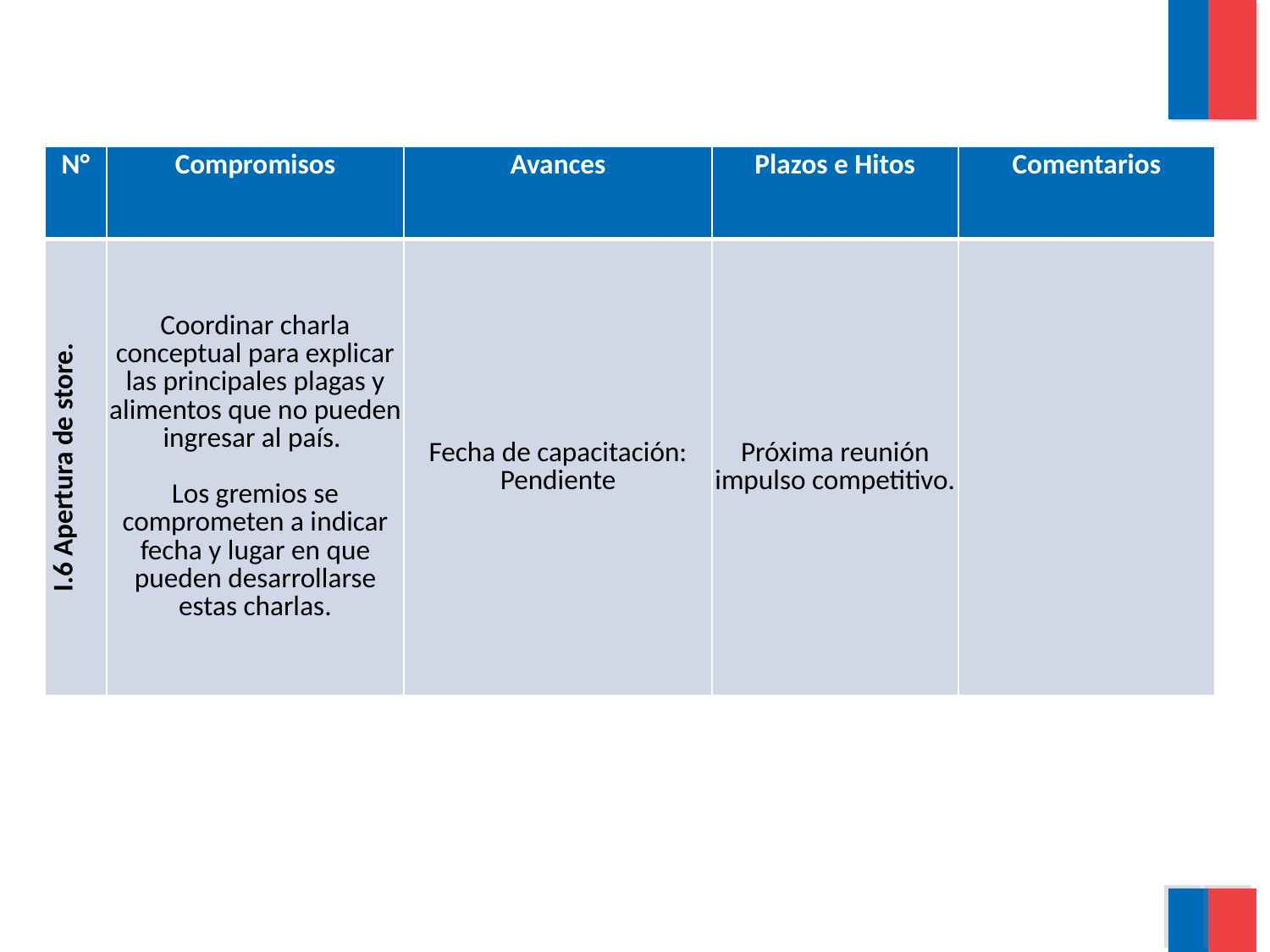

| N° | Compromisos | Avances | Plazos e Hitos | Comentarios |
| --- | --- | --- | --- | --- |
| I.6 Apertura de store. | Coordinar charla conceptual para explicar las principales plagas y alimentos que no pueden ingresar al país. Los gremios se comprometen a indicar fecha y lugar en que pueden desarrollarse estas charlas. | Fecha de capacitación: Pendiente | Próxima reunión impulso competitivo. |  |